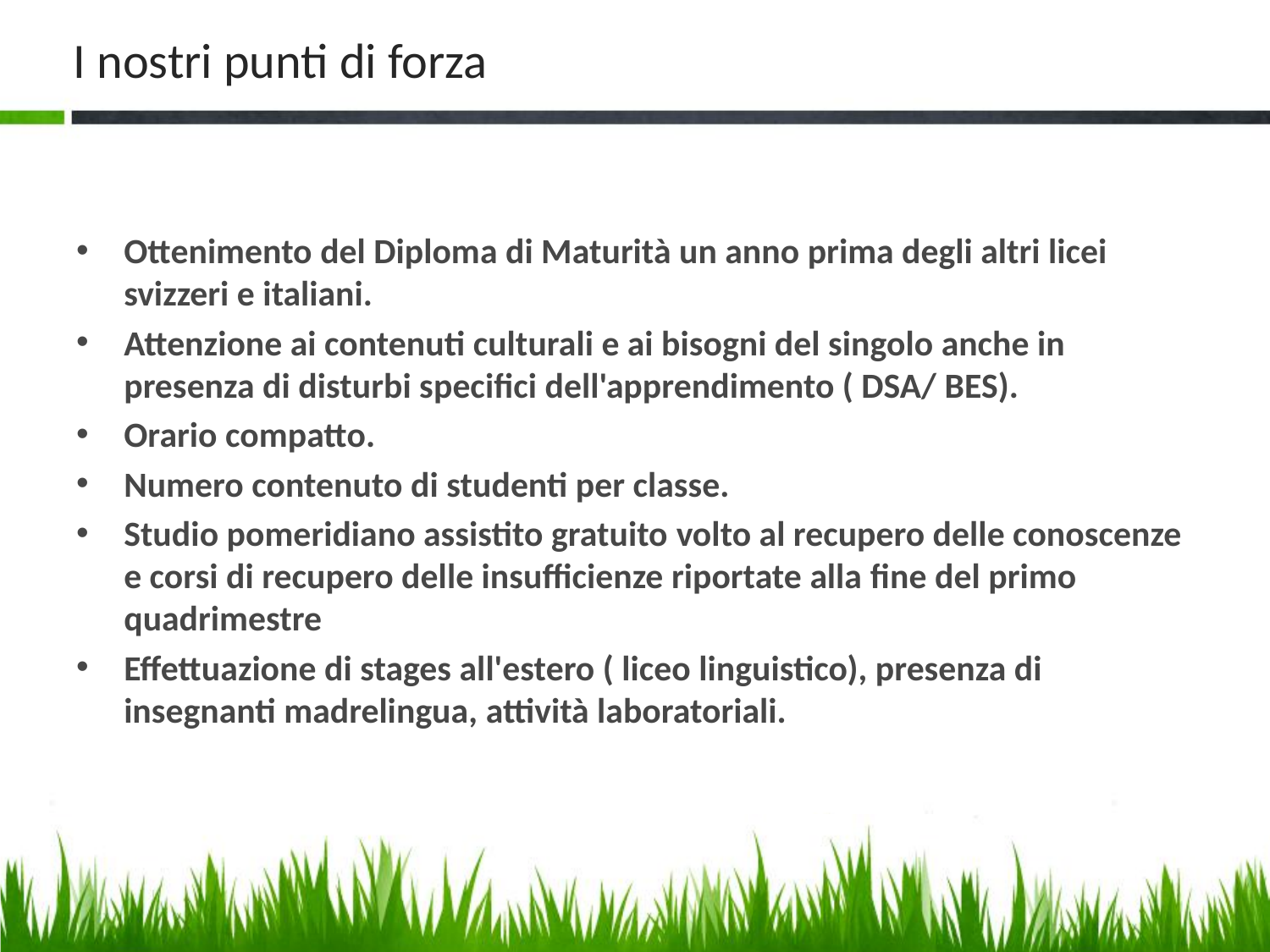

# I nostri punti di forza
Ottenimento del Diploma di Maturità un anno prima degli altri licei svizzeri e italiani.
Attenzione ai contenuti culturali e ai bisogni del singolo anche in presenza di disturbi specifici dell'apprendimento ( DSA/ BES).
Orario compatto.
Numero contenuto di studenti per classe.
Studio pomeridiano assistito gratuito volto al recupero delle conoscenze e corsi di recupero delle insufficienze riportate alla fine del primo quadrimestre
Effettuazione di stages all'estero ( liceo linguistico), presenza di insegnanti madrelingua, attività laboratoriali.